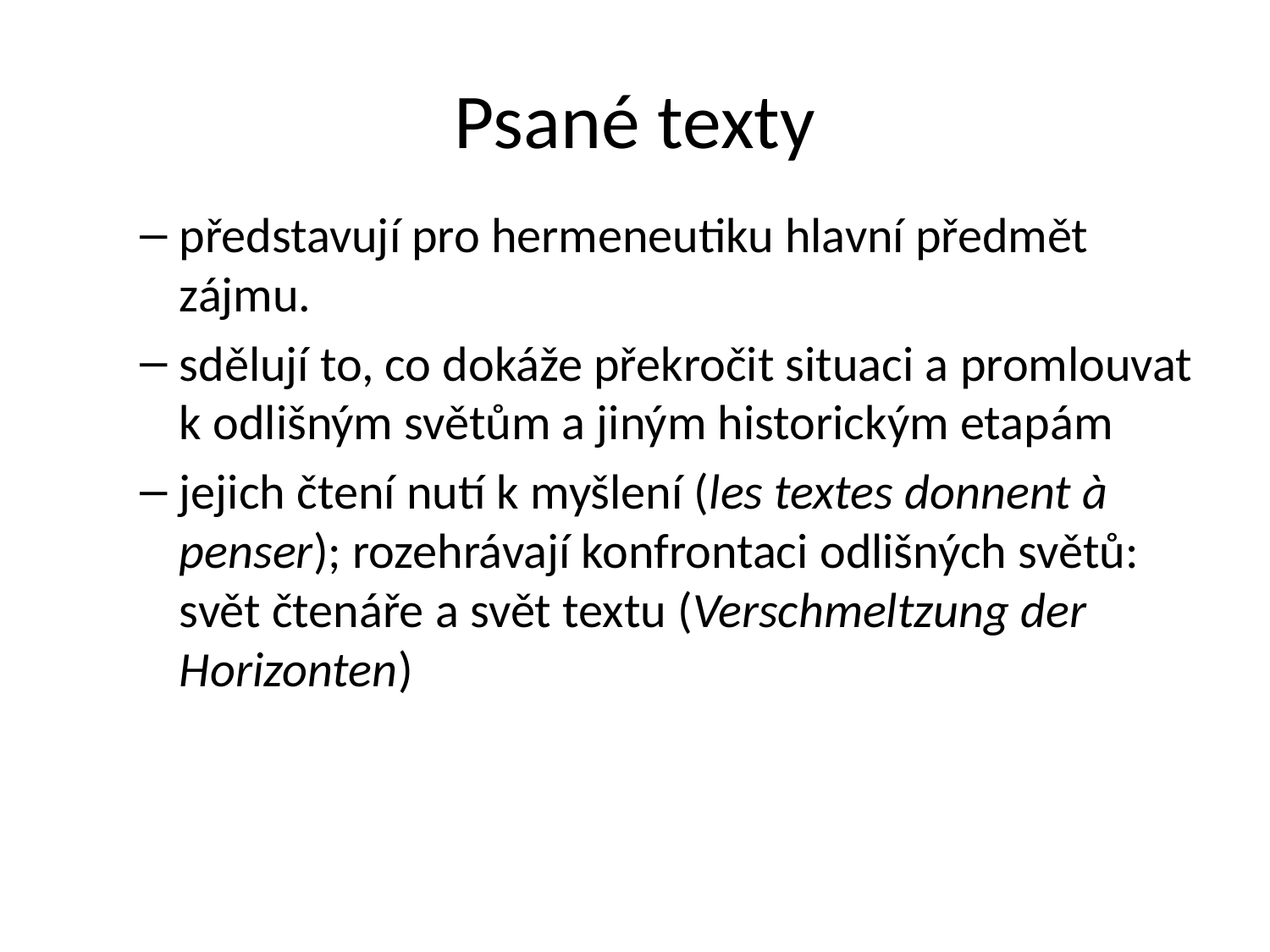

# Psané texty
představují pro hermeneutiku hlavní předmět zájmu.
sdělují to, co dokáže překročit situaci a promlouvat k odlišným světům a jiným historickým etapám
jejich čtení nutí k myšlení (les textes donnent à penser); rozehrávají konfrontaci odlišných světů: svět čtenáře a svět textu (Verschmeltzung der Horizonten)